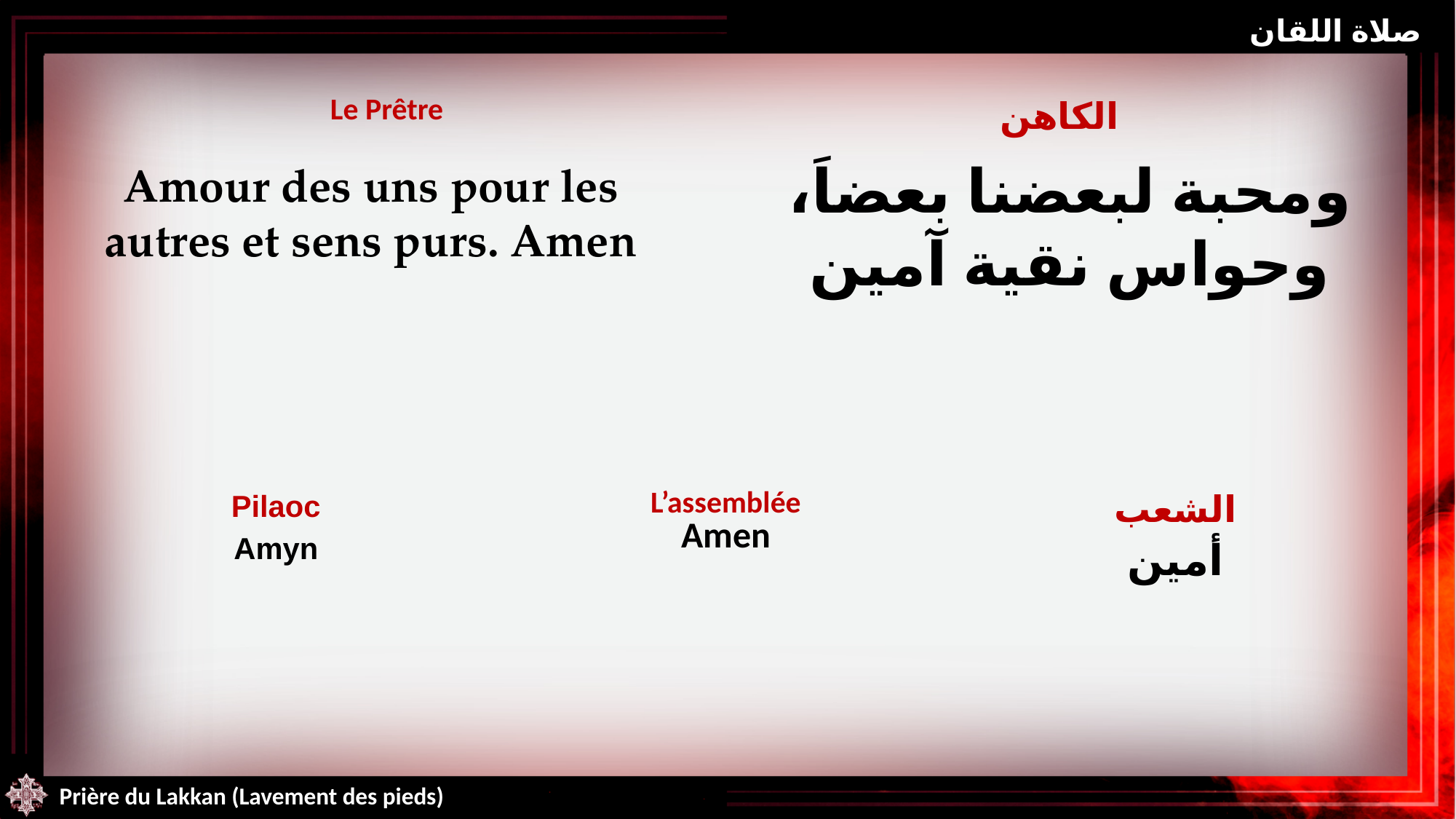

صلاة اللقان

| Le Prêtre | الكاهن |
| --- | --- |
ومحبة لبعضنا بعضاَ، وحواس نقية آمين
Amour des uns pour les autres et sens purs. Amen

| Pilaoc Amyn | L’assemblée Amen | الشعب أمين |
| --- | --- | --- |

Prière du Lakkan (Lavement des pieds)